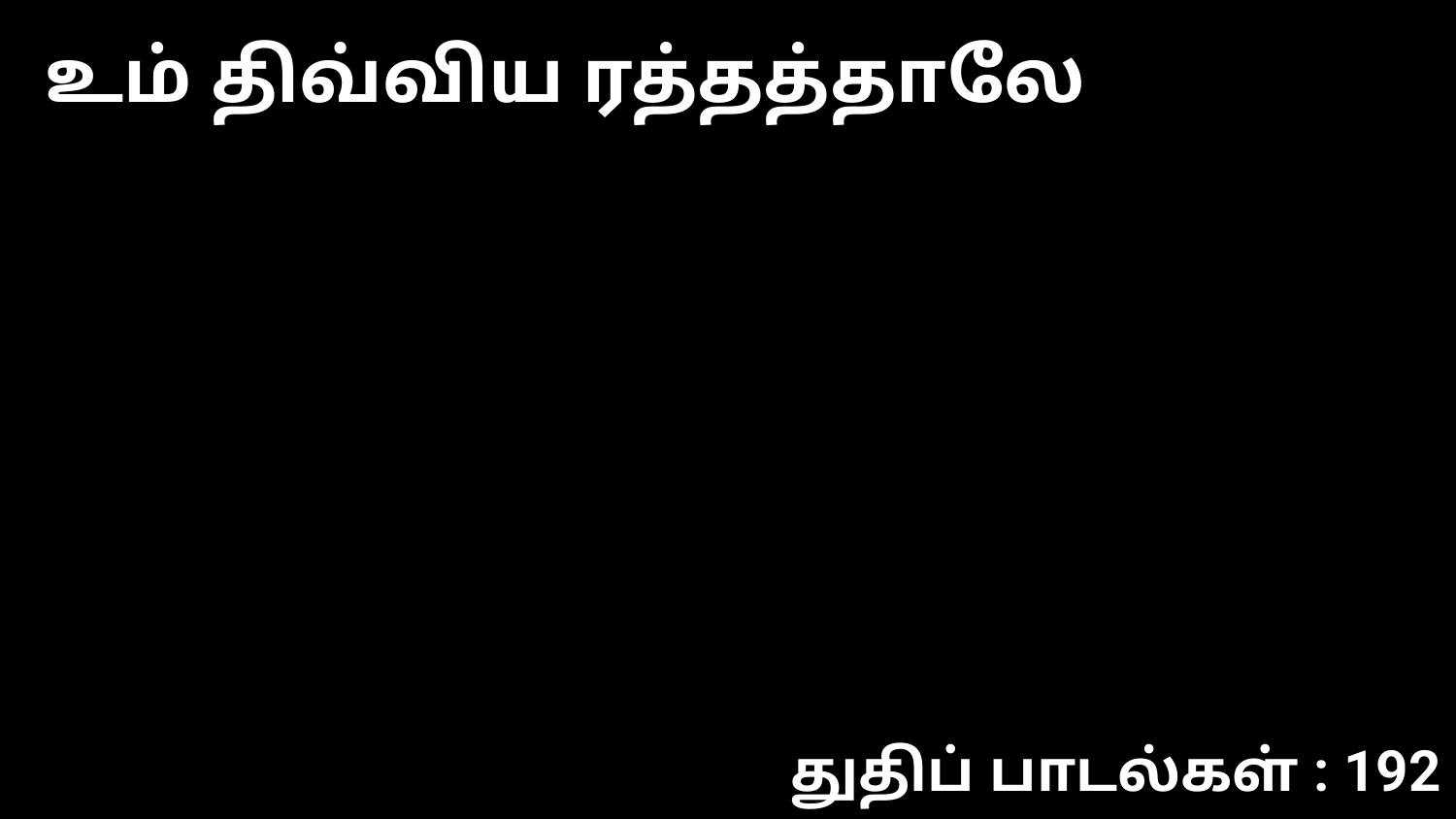

உம் திவ்விய ரத்தத்தாலே
துதிப் பாடல்கள் : 192